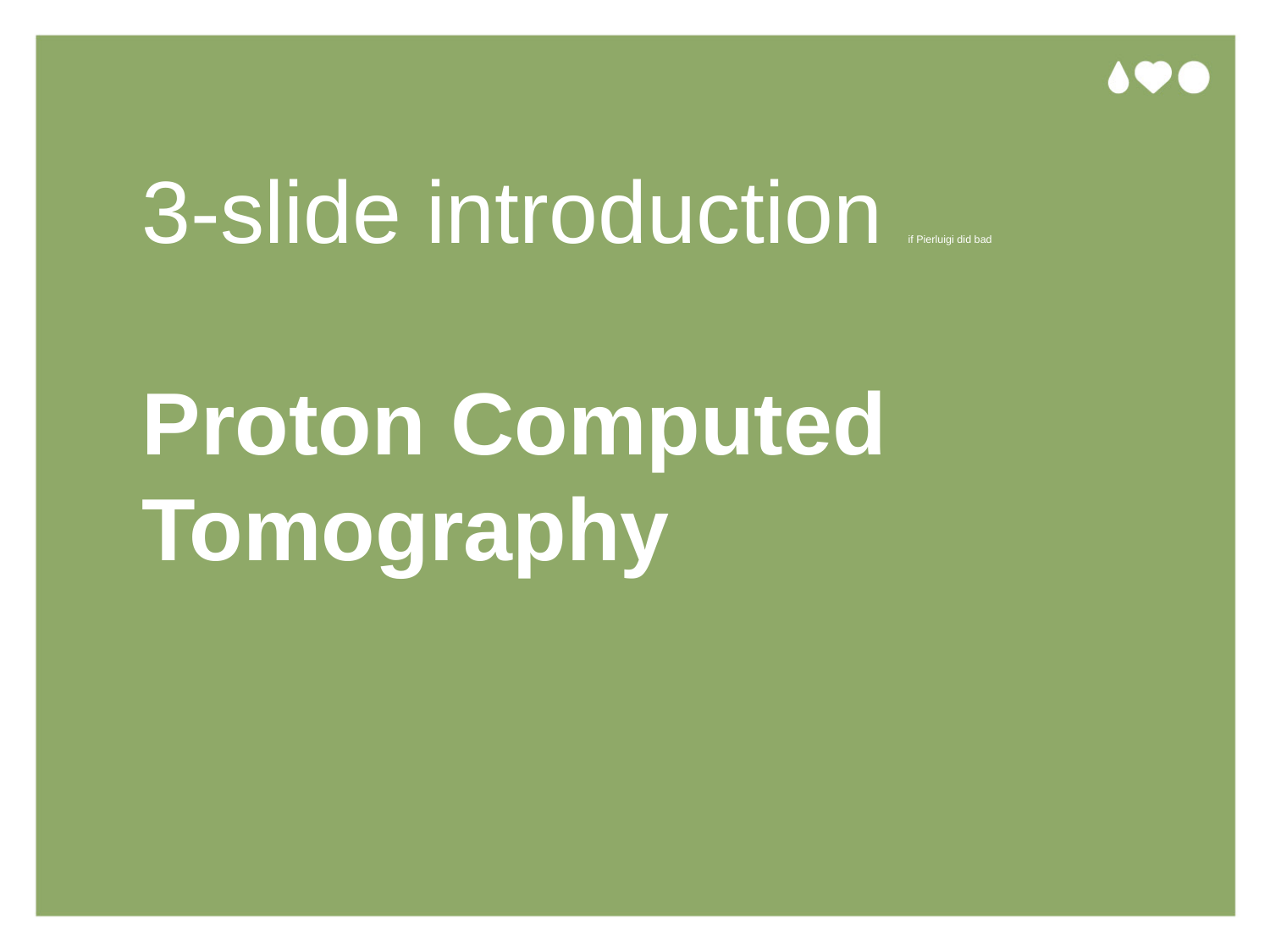

# 3-slide introduction if Pierluigi did bad Proton Computed Tomography